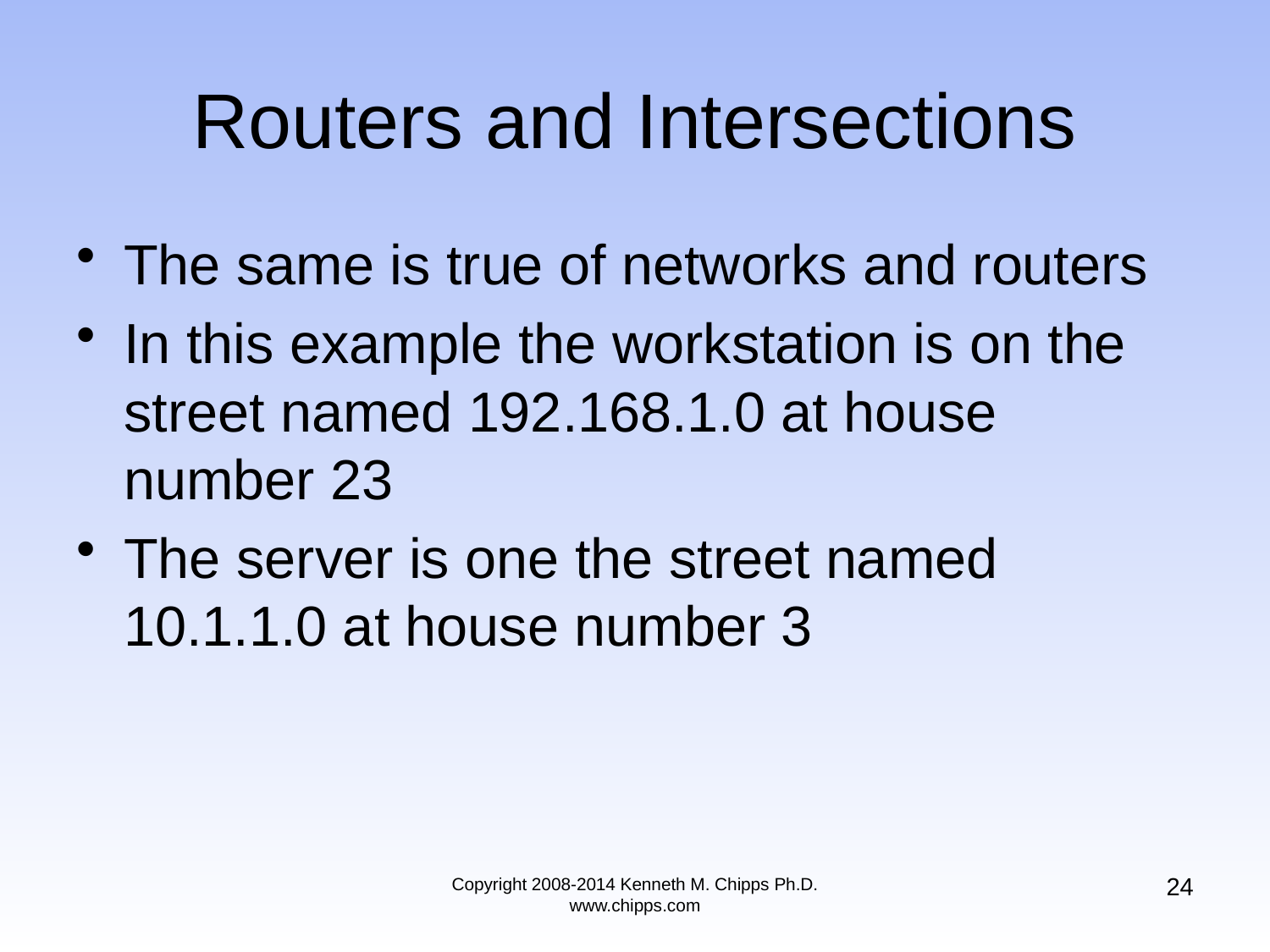

# Routers and Intersections
The same is true of networks and routers
In this example the workstation is on the street named 192.168.1.0 at house number 23
The server is one the street named 10.1.1.0 at house number 3
24
Copyright 2008-2014 Kenneth M. Chipps Ph.D. www.chipps.com